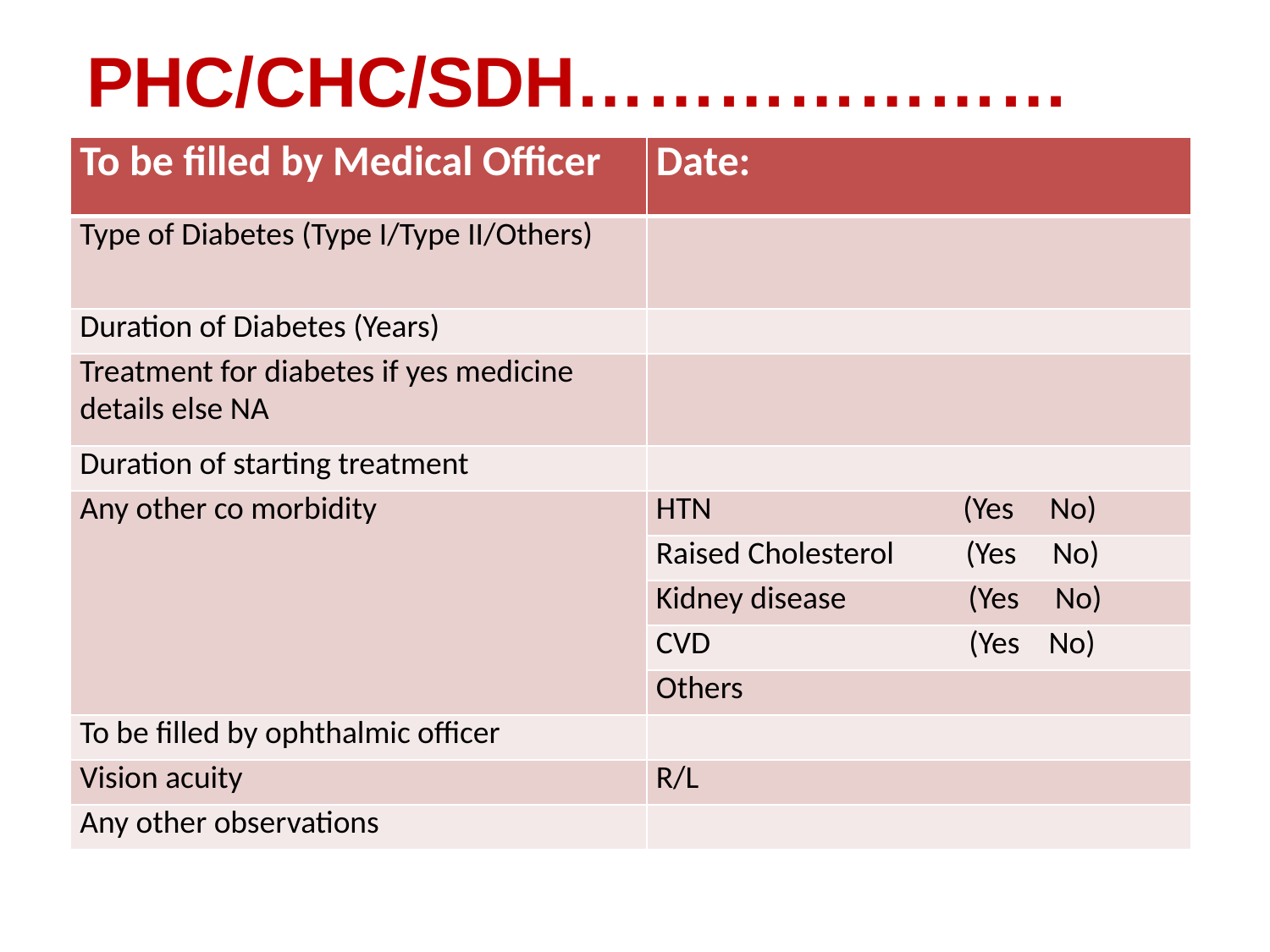

# PHC/CHC/SDH…………………
| To be filled by Medical Officer | Date: |
| --- | --- |
| Type of Diabetes (Type I/Type II/Others) |  |
| Duration of Diabetes (Years) |  |
| Treatment for diabetes if yes medicine details else NA |  |
| Duration of starting treatment |  |
| Any other co morbidity | HTN (Yes No) |
|  | Raised Cholesterol (Yes No) |
|  | Kidney disease (Yes No) |
|  | CVD (Yes No) |
|  | Others |
| To be filled by ophthalmic officer |  |
| Vision acuity | R/L |
| Any other observations |  |